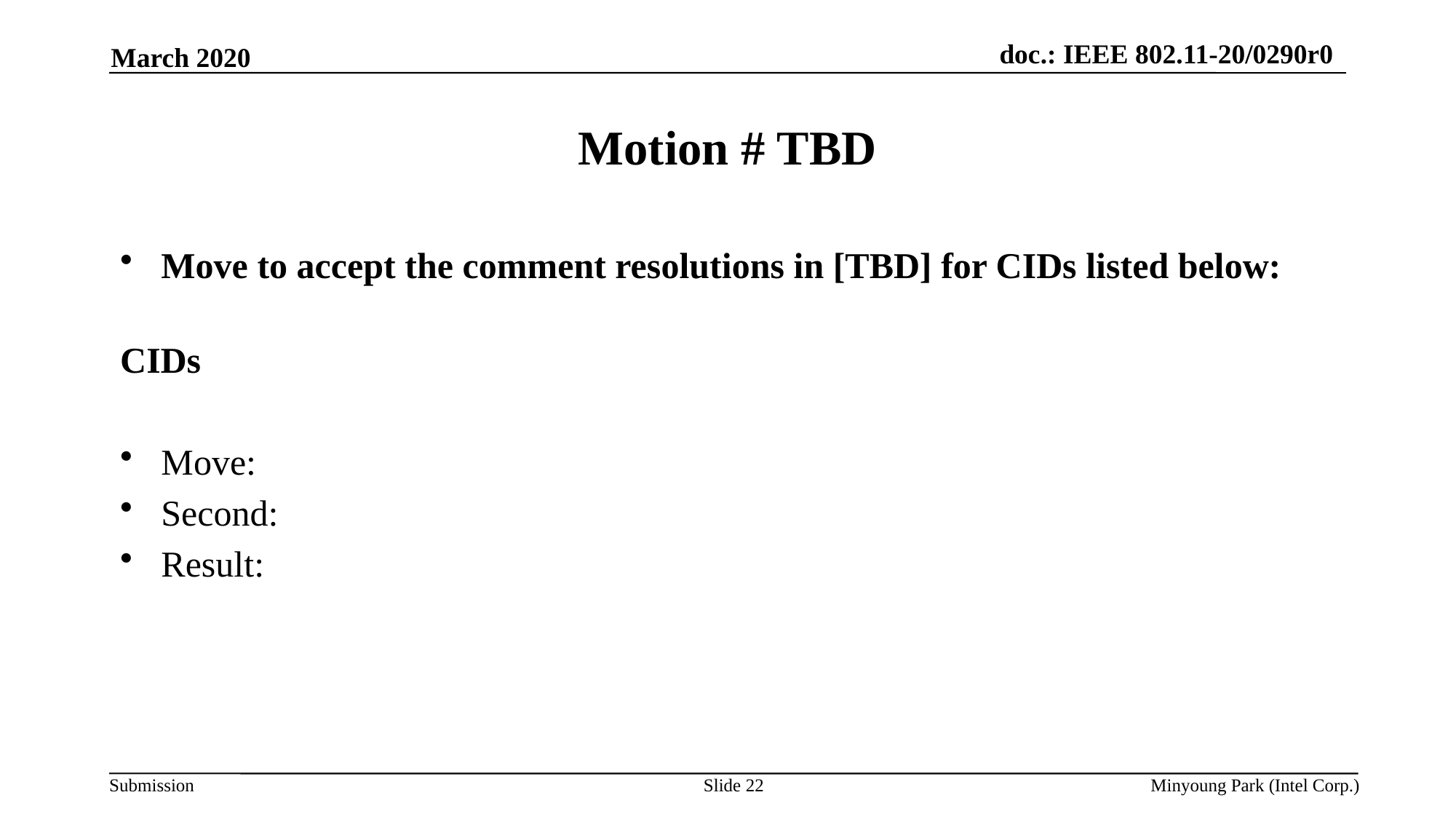

March 2020
# Motion # TBD
Move to accept the comment resolutions in [TBD] for CIDs listed below:
CIDs

Move:
Second:
Result:

Slide 22
Minyoung Park (Intel Corp.)